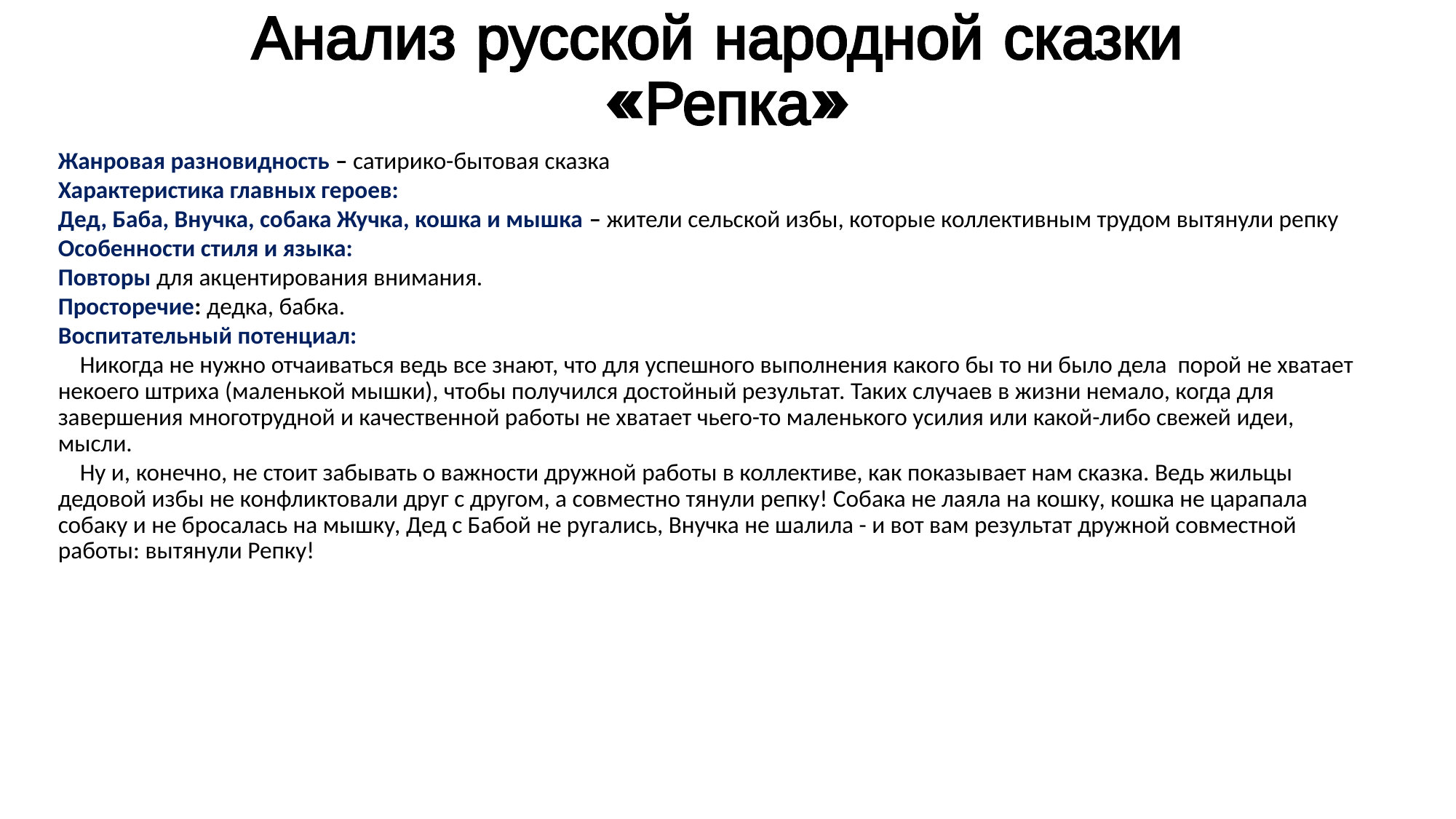

# Анализ русской народной сказки «Репка»
Жанровая разновидность – сатирико-бытовая сказка
Характеристика главных героев:
Дед, Баба, Внучка, собака Жучка, кошка и мышка – жители сельской избы, которые коллективным трудом вытянули репку
Особенности стиля и языка:
Повторы для акцентирования внимания.
Просторечие: дедка, бабка.
Воспитательный потенциал:
	Никогда не нужно отчаиваться ведь все знают, что для успешного выполнения какого бы то ни было дела  порой не хватает некоего штриха (маленькой мышки), чтобы получился достойный результат. Таких случаев в жизни немало, когда для завершения многотрудной и качественной работы не хватает чьего-то маленького усилия или какой-либо свежей идеи, мысли.
	Ну и, конечно, не стоит забывать о важности дружной работы в коллективе, как показывает нам сказка. Ведь жильцы дедовой избы не конфликтовали друг с другом, а совместно тянули репку! Собака не лаяла на кошку, кошка не царапала собаку и не бросалась на мышку, Дед с Бабой не ругались, Внучка не шалила - и вот вам результат дружной совместной работы: вытянули Репку!